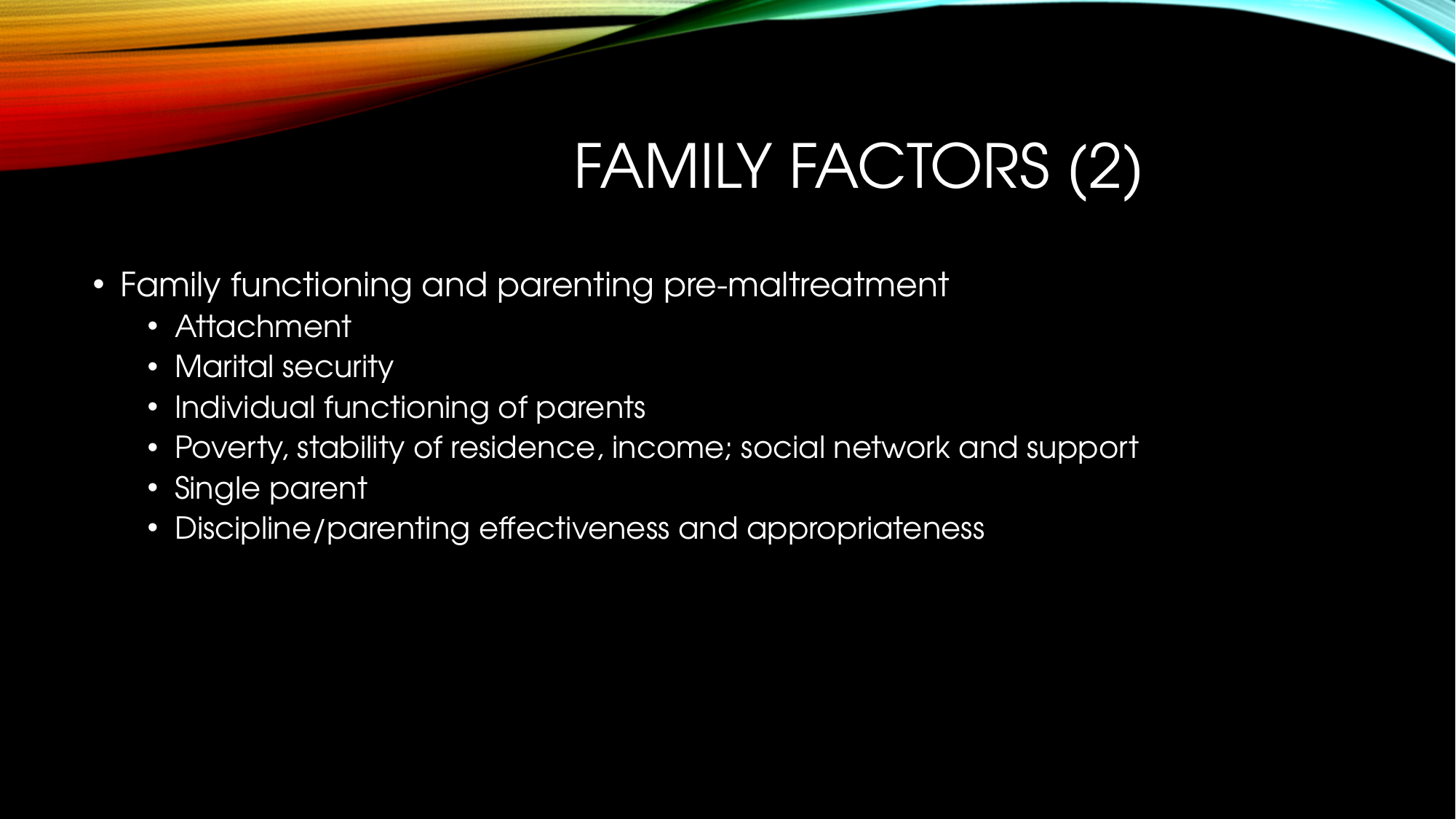

# Family Factors (2)
Family functioning and parenting pre-maltreatment
Attachment
Marital security
Individual functioning of parents
Poverty, stability of residence, income; social network and support
Single parent
Discipline/parenting effectiveness and appropriateness